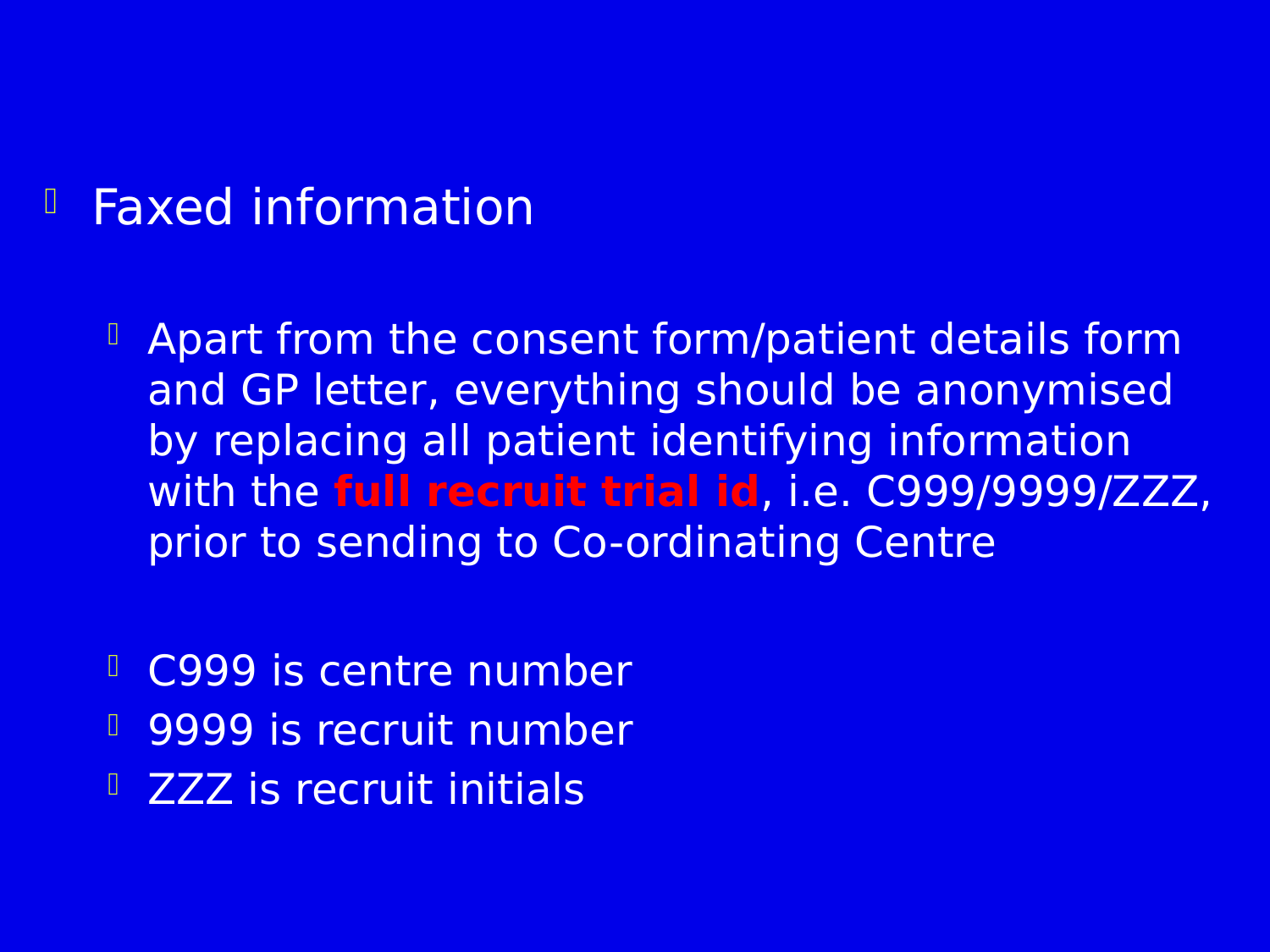

Faxed information

Apart from the consent form/patient details form and GP letter, everything should be anonymised  by replacing all patient identifying information with the full recruit trial id, i.e. C999/9999/ZZZ, prior to sending to Co-ordinating Centre

C999 is centre number
9999 is recruit number
ZZZ is recruit initials